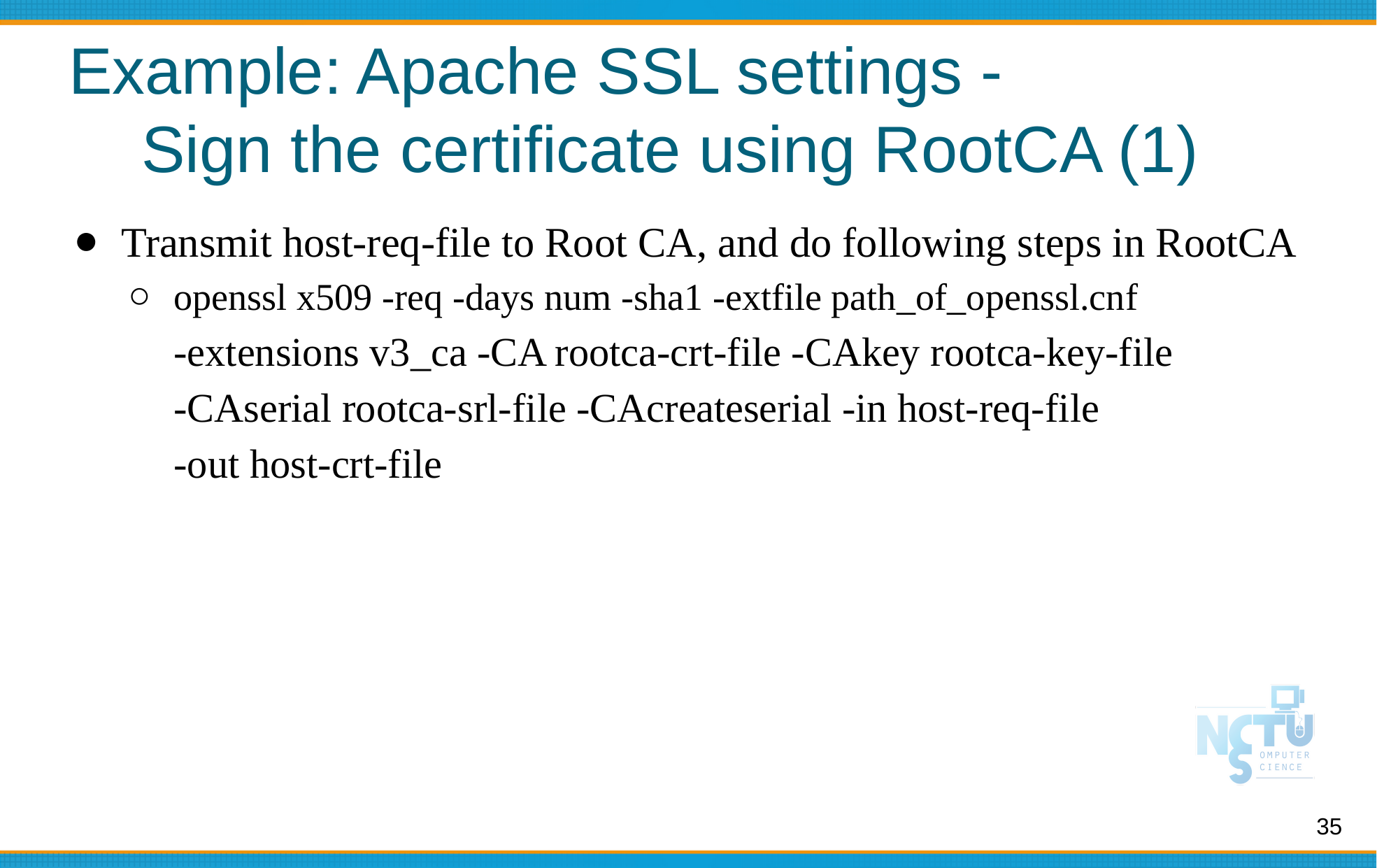

# Example: Apache SSL settings -
    Sign the certificate using RootCA (1)
Transmit host-req-file to Root CA, and do following steps in RootCA
openssl x509 -req -days num -sha1 -extfile path_of_openssl.cnf
-extensions v3_ca -CA rootca-crt-file -CAkey rootca-key-file
-CAserial rootca-srl-file -CAcreateserial -in host-req-file
-out host-crt-file

35